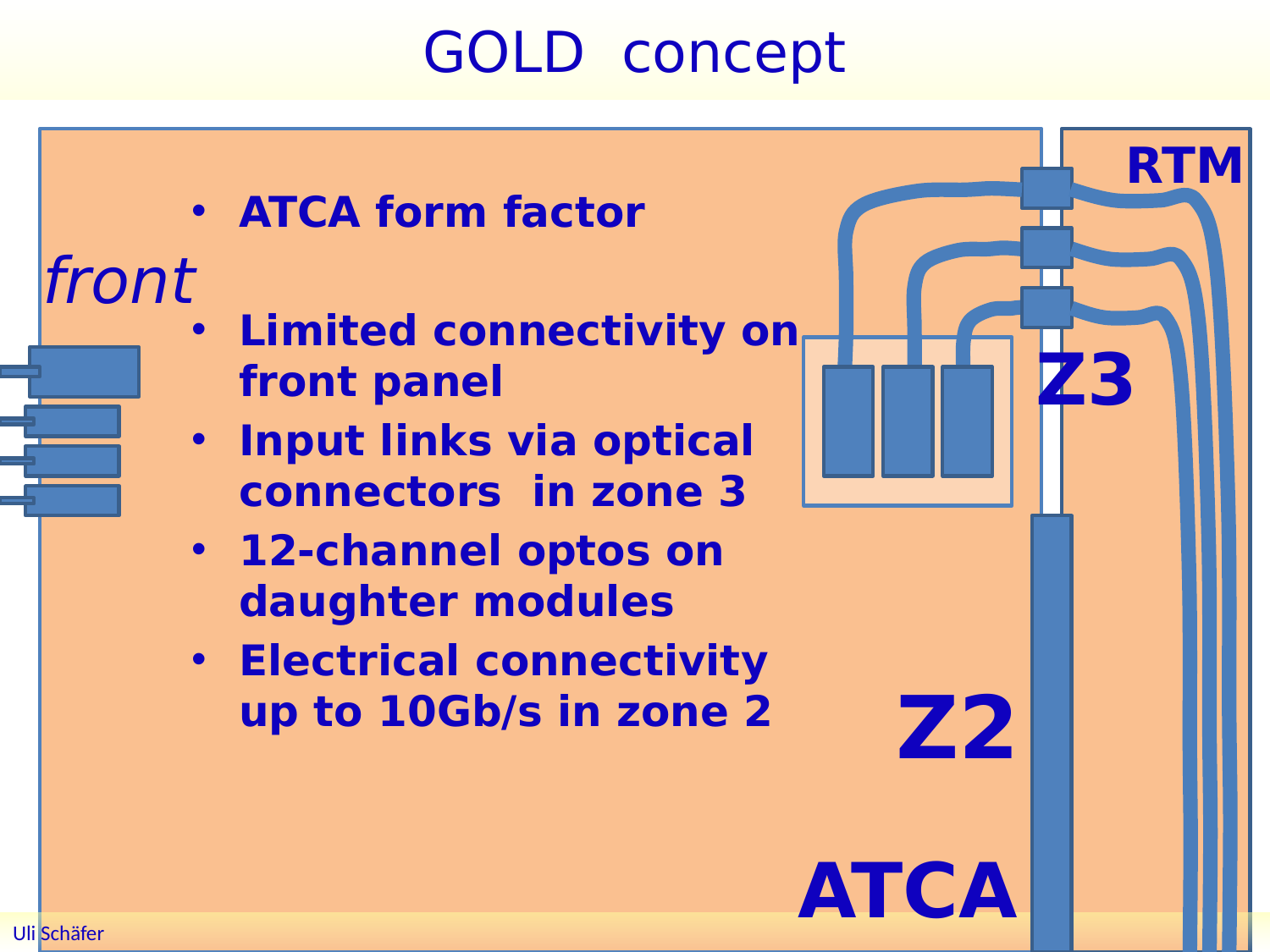

# GOLD  concept
RTM

ATCA form factor

Limited connectivity on front panel
Input links via optical connectors  in zone 3
12-channel optos on daughter modules
Electrical connectivity up to 10Gb/s in zone 2

front

Z3

Z2
ATCA
2
Uli Schäfer